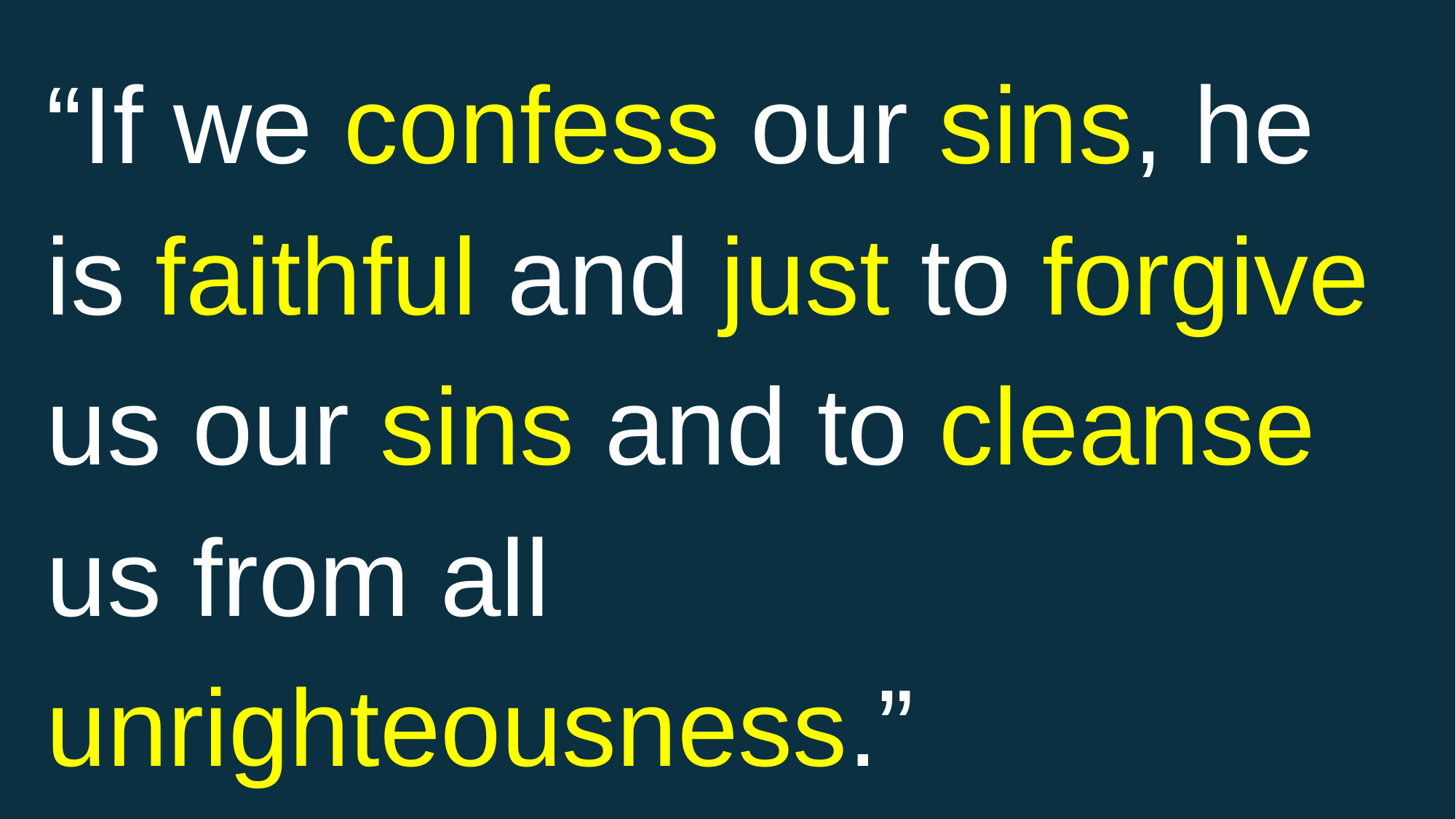

“If we confess our sins, he is faithful and just to forgive us our sins and to cleanse us from all unrighteousness.”
(1 John 1:9, ESV)